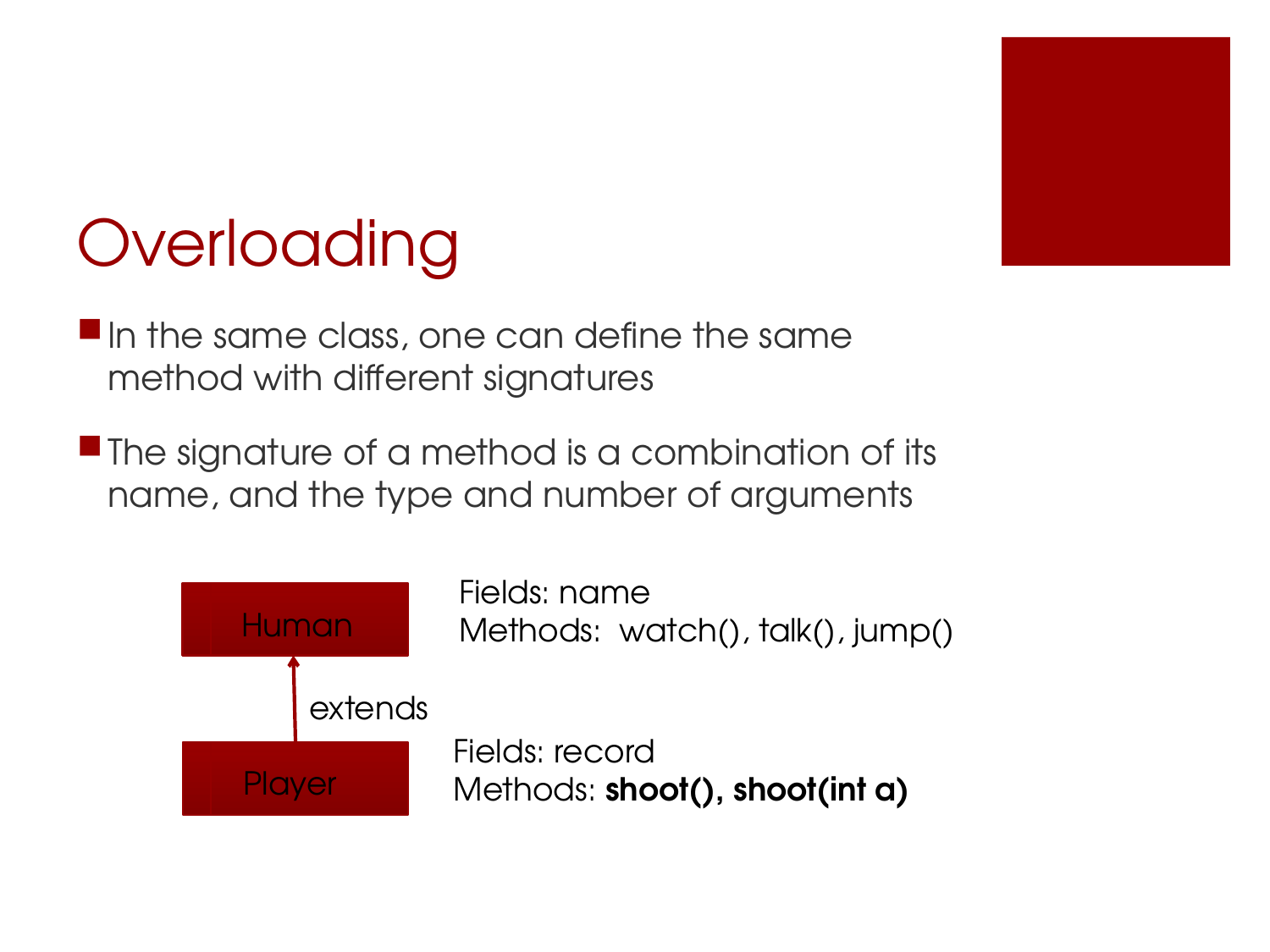

# Overloading
In the same class, one can define the same method with different signatures
The signature of a method is a combination of its name, and the type and number of arguments
Fields: name
Methods:  watch(), talk(), jump()

Human
extends
Fields: record
Methods: shoot(), shoot(int a)

Player